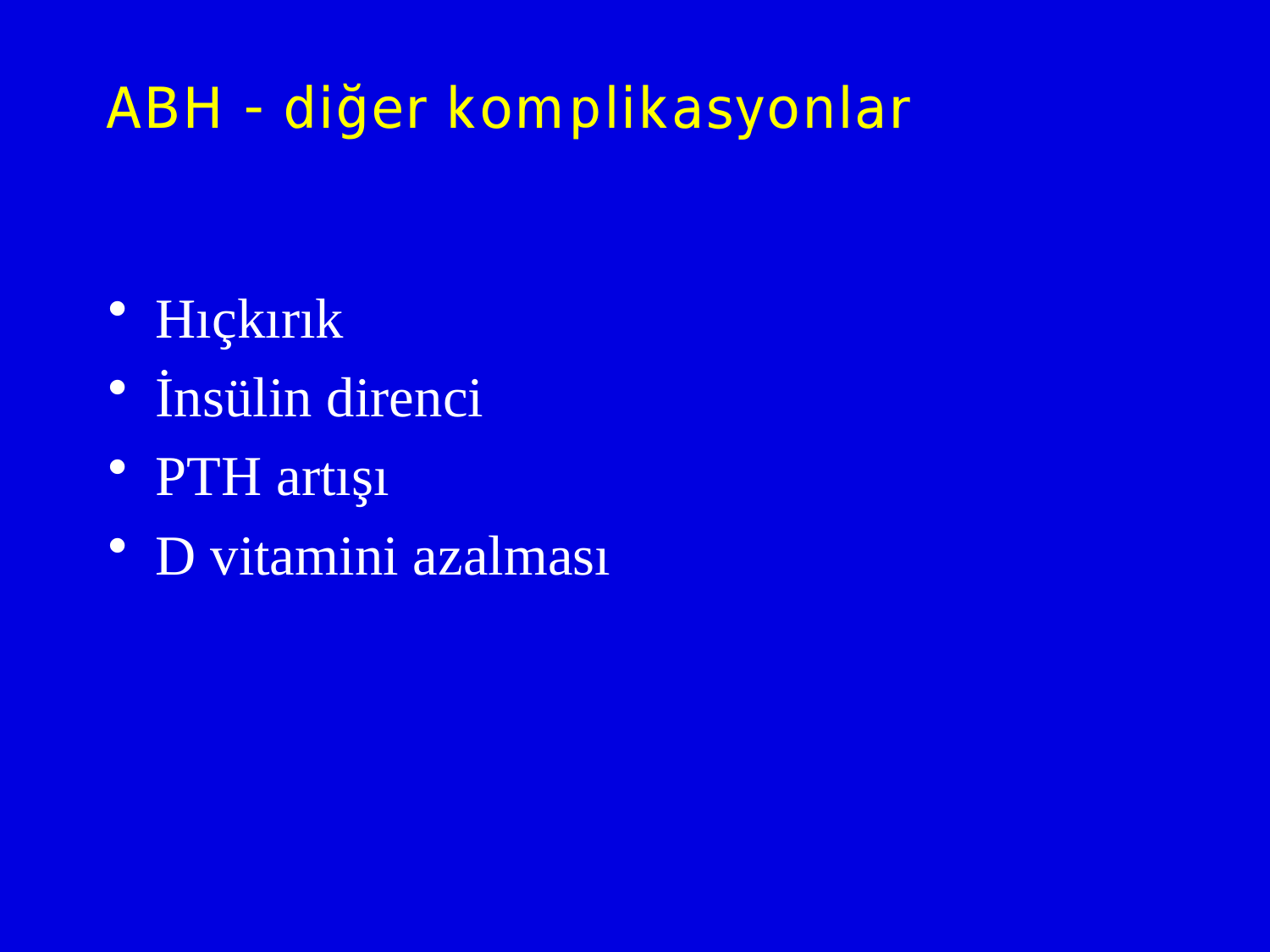

# ABH - diğer komplikasyonlar
Hıçkırık
İnsülin direnci
PTH artışı
D vitamini azalması